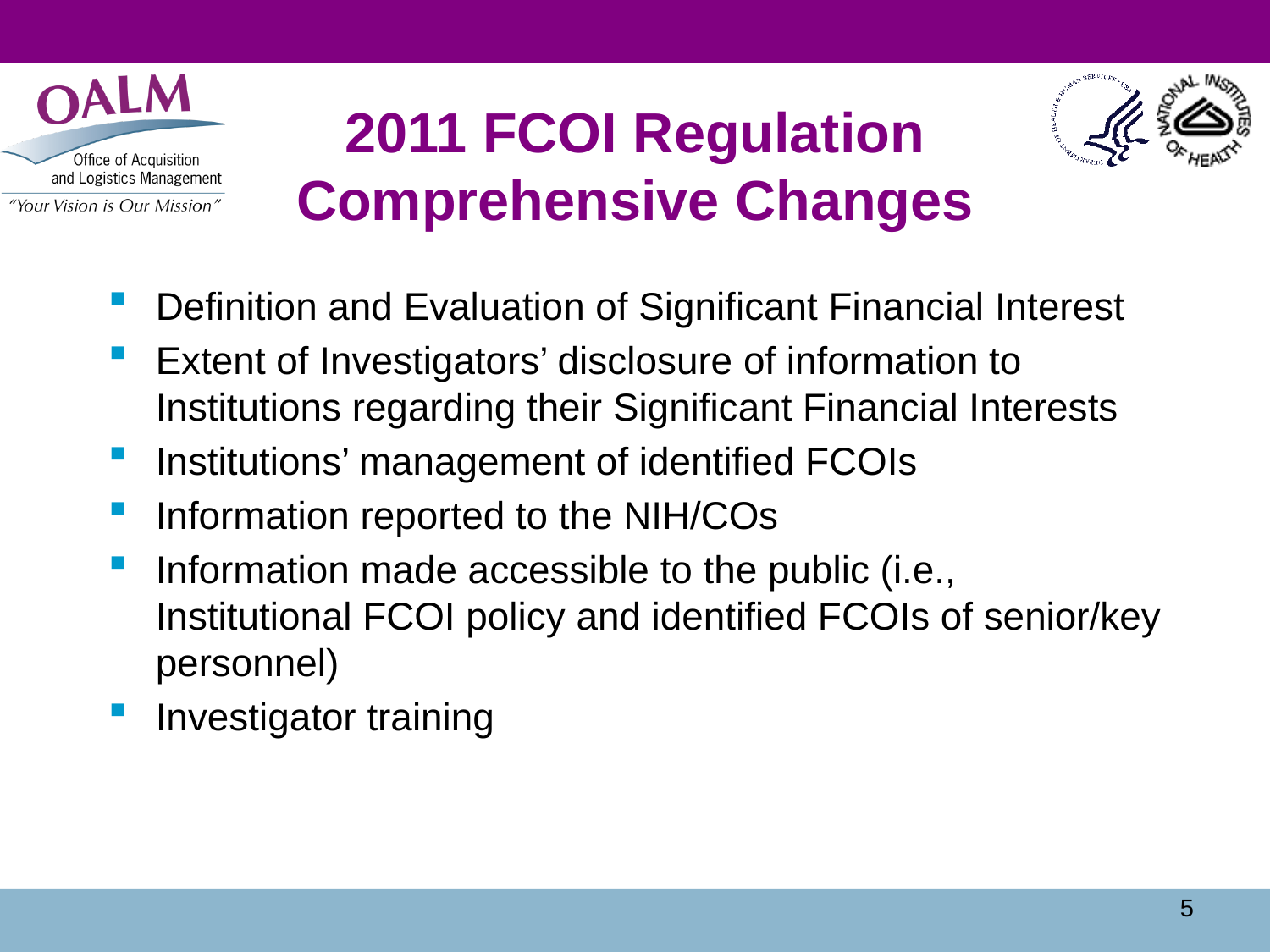

# 2011 FCOI Regulation Comprehensive Changes
Definition and Evaluation of Significant Financial Interest
Extent of Investigators’ disclosure of information to Institutions regarding their Significant Financial Interests
Institutions’ management of identified FCOIs
Information reported to the NIH/COs
Information made accessible to the public (i.e., Institutional FCOI policy and identified FCOIs of senior/key personnel)
Investigator training

5